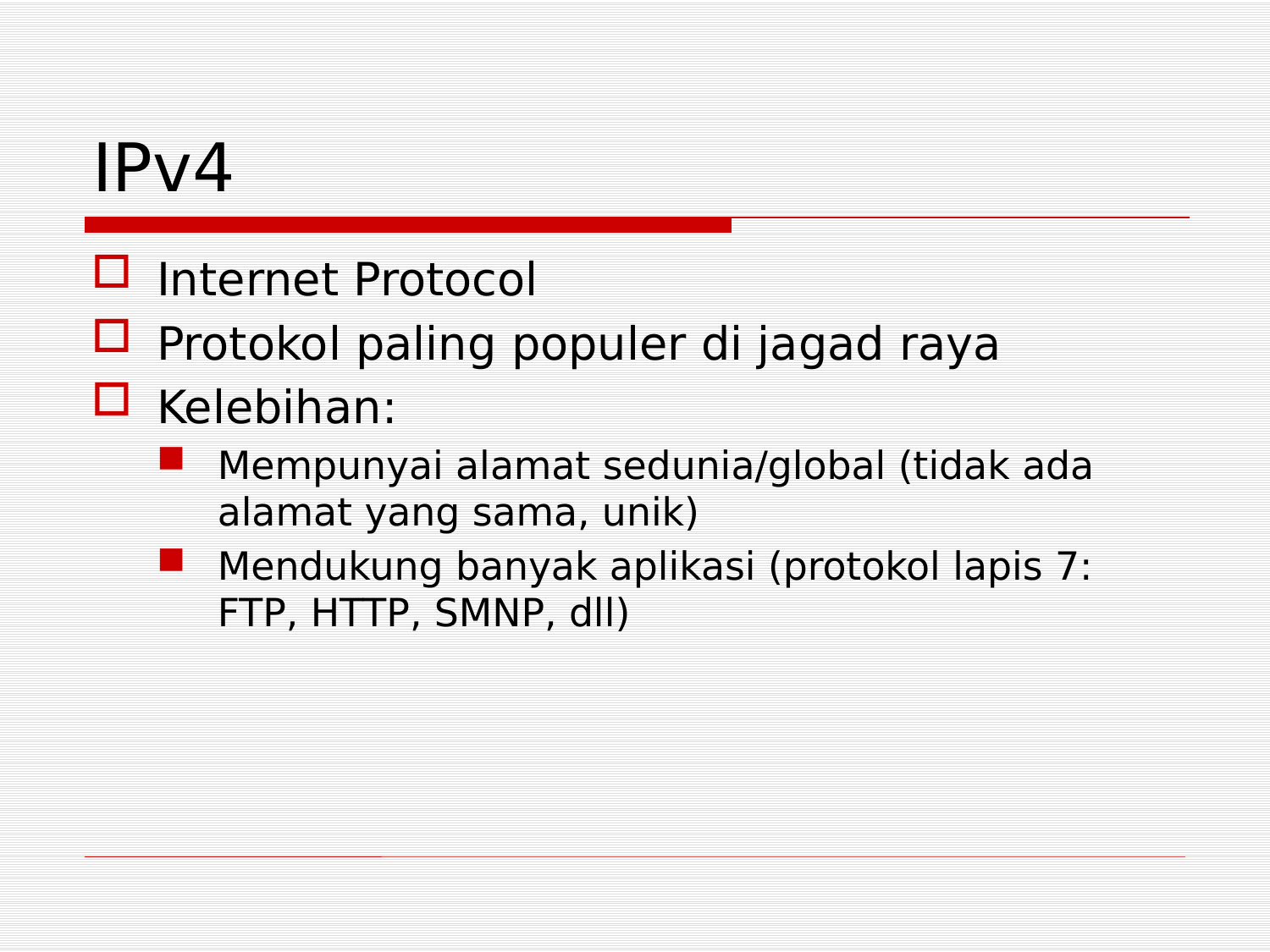

# IPv4
Internet Protocol
Protokol paling populer di jagad raya
Kelebihan:
Mempunyai alamat sedunia/global (tidak ada alamat yang sama, unik)
Mendukung banyak aplikasi (protokol lapis 7: FTP, HTTP, SMNP, dll)